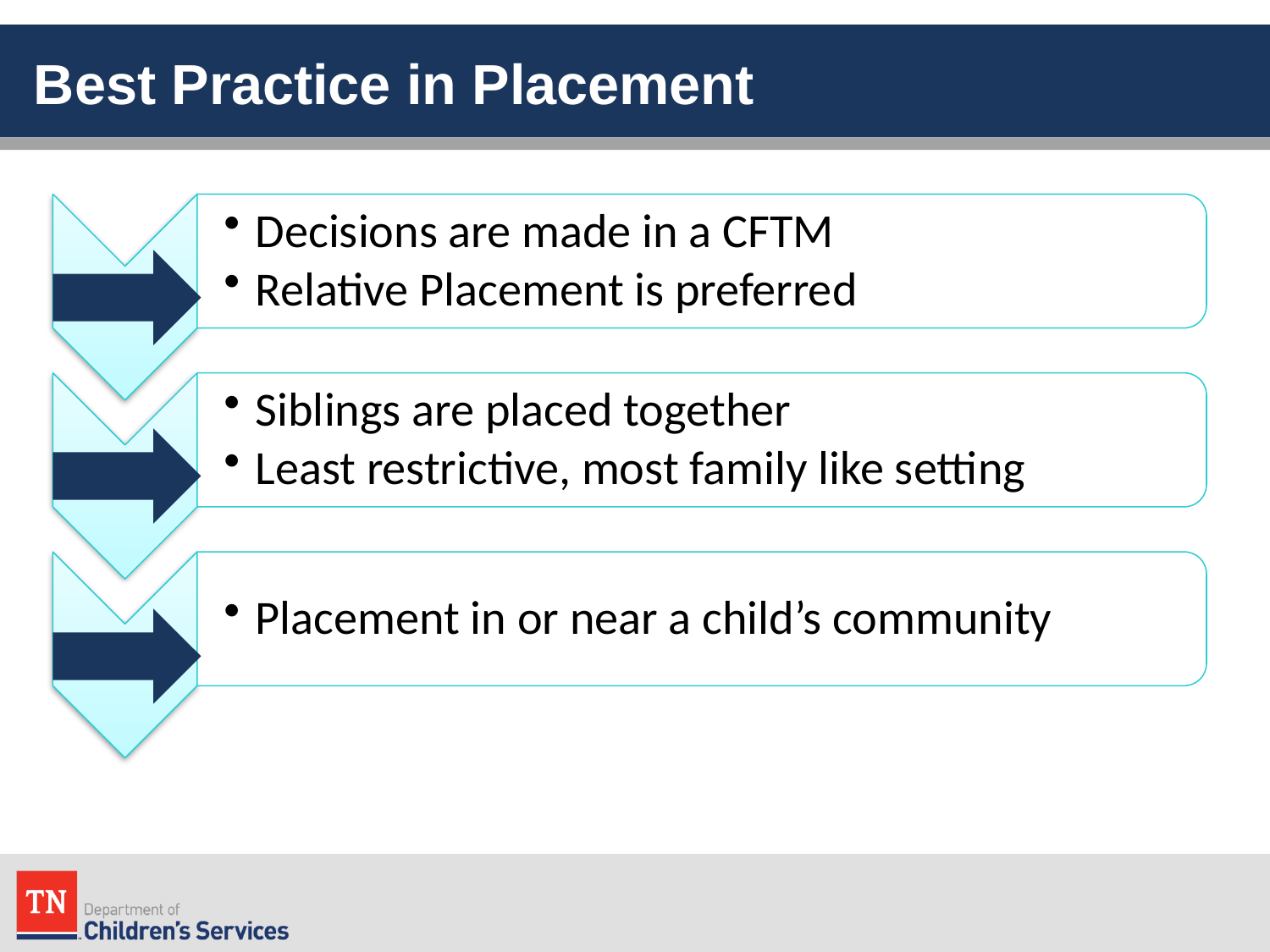

# Best Practice in Placement

Decisions are made in a CFTM
Relative Placement is preferred

Siblings are placed together
Least restrictive, most family like setting

Placement in or near a child’s community